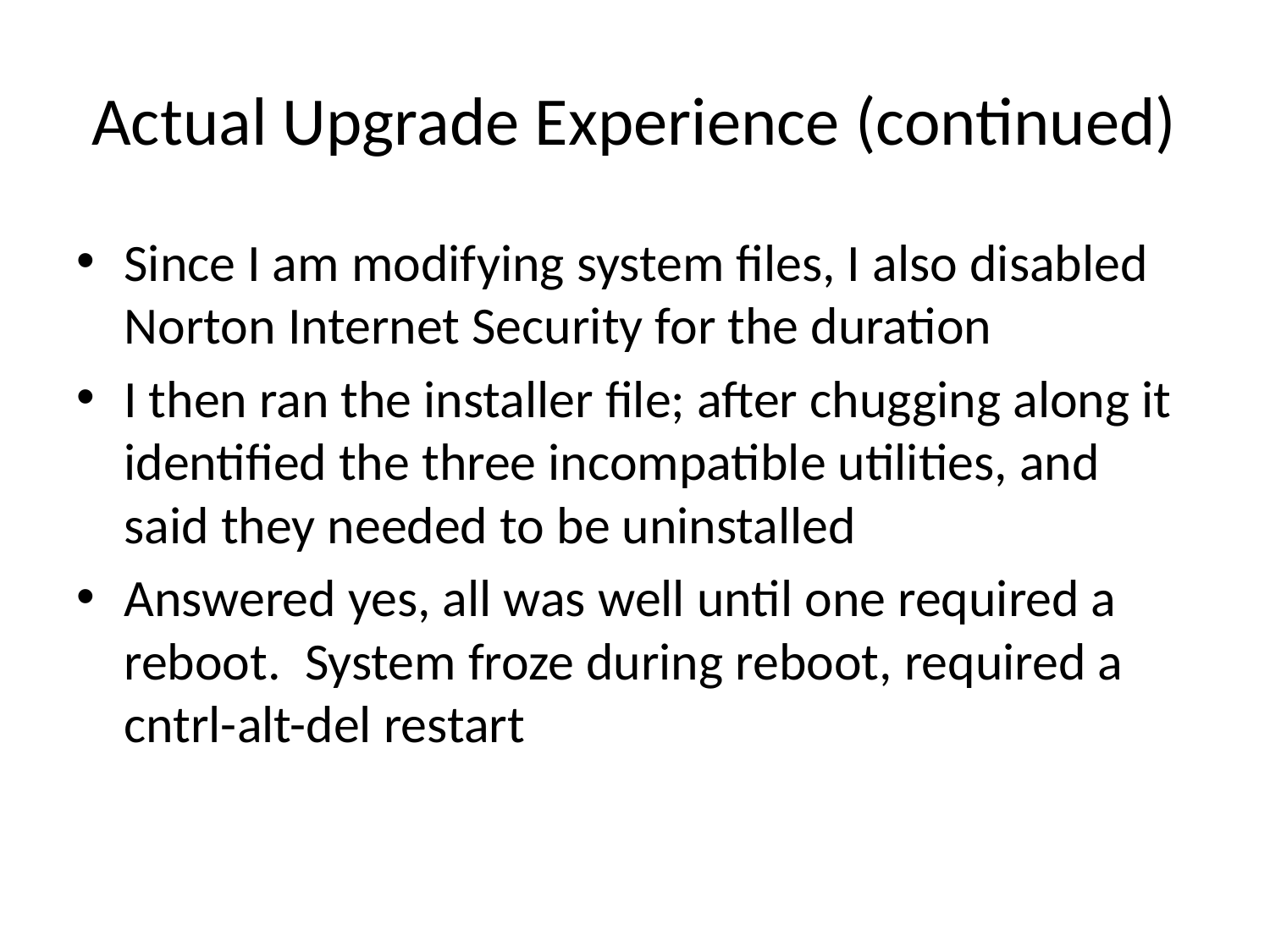

# Actual Upgrade Experience (continued)
Since I am modifying system files, I also disabled Norton Internet Security for the duration
I then ran the installer file; after chugging along it identified the three incompatible utilities, and said they needed to be uninstalled
Answered yes, all was well until one required a reboot.  System froze during reboot, required a cntrl-alt-del restart